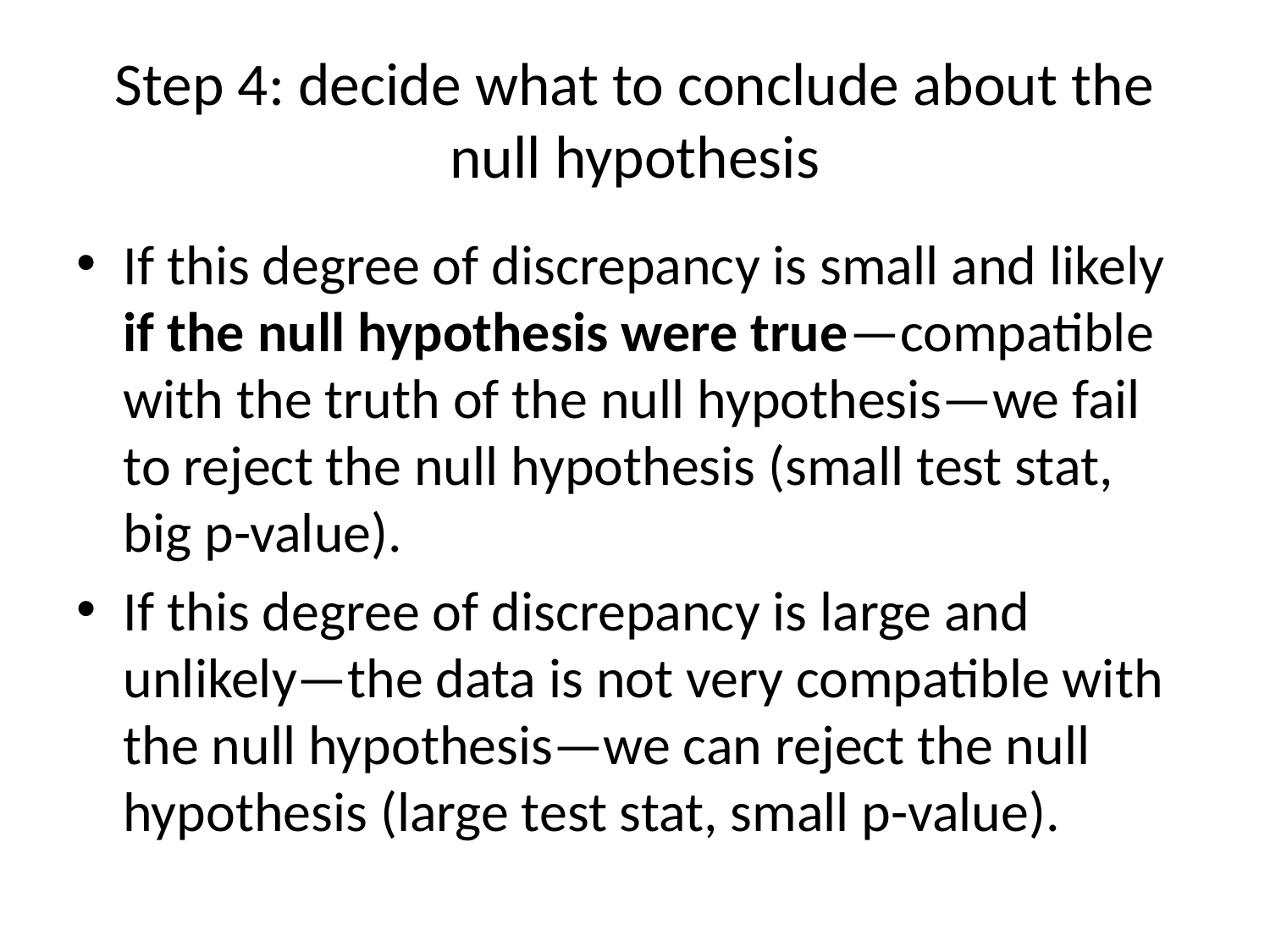

# Step 4: decide what to conclude about the null hypothesis
If this degree of discrepancy is small and likely if the null hypothesis were true—compatible with the truth of the null hypothesis—we fail to reject the null hypothesis (small test stat, big p-value).
If this degree of discrepancy is large and unlikely—the data is not very compatible with the null hypothesis—we can reject the null hypothesis (large test stat, small p-value).